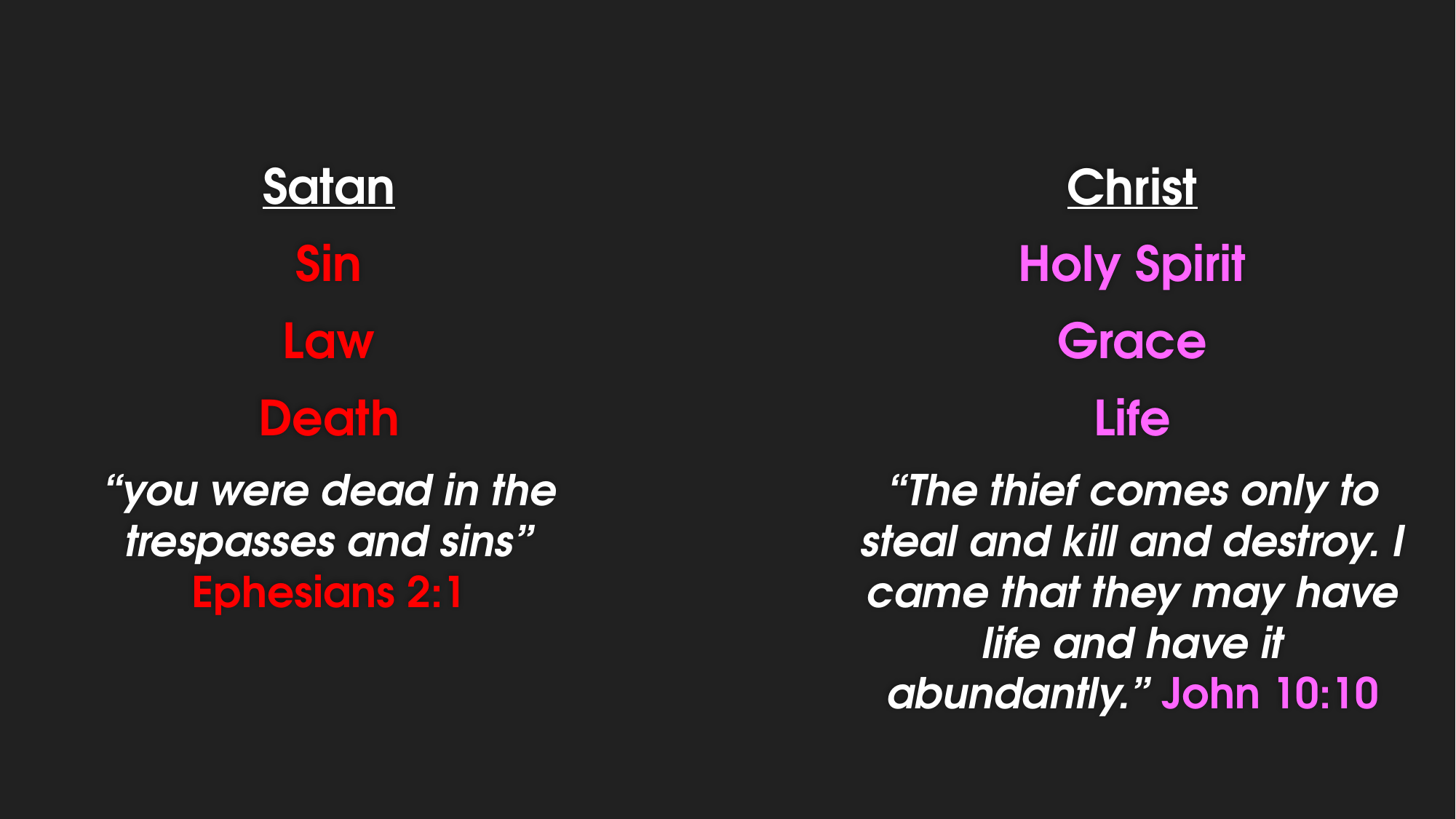

Satan
Sin
Law
Death
“you were dead in the trespasses and sins” Ephesians 2:1

Christ
Holy Spirit
Grace
Life
“The thief comes only to steal and kill and destroy. I came that they may have life and have it abundantly.” John 10:10